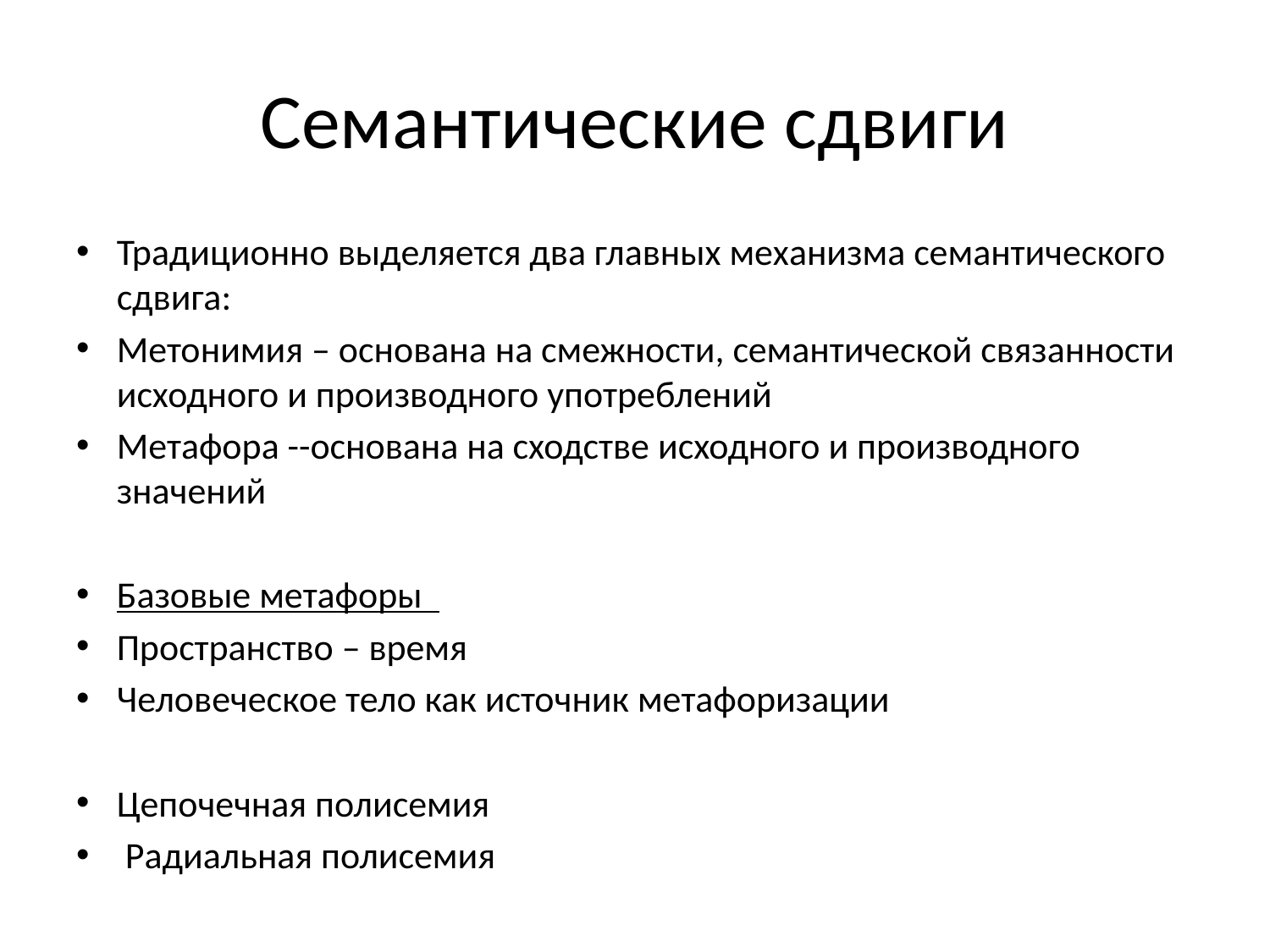

# Семантические сдвиги
Традиционно выделяется два главных механизма семантического сдвига:
Метонимия – основана на смежности, семантической связанности исходного и производного употреблений
Метафора --основана на сходстве исходного и производного значений

Базовые метафоры
Пространство – время
Человеческое тело как источник метафоризации

Цепочечная полисемия
 Радиальная полисемия